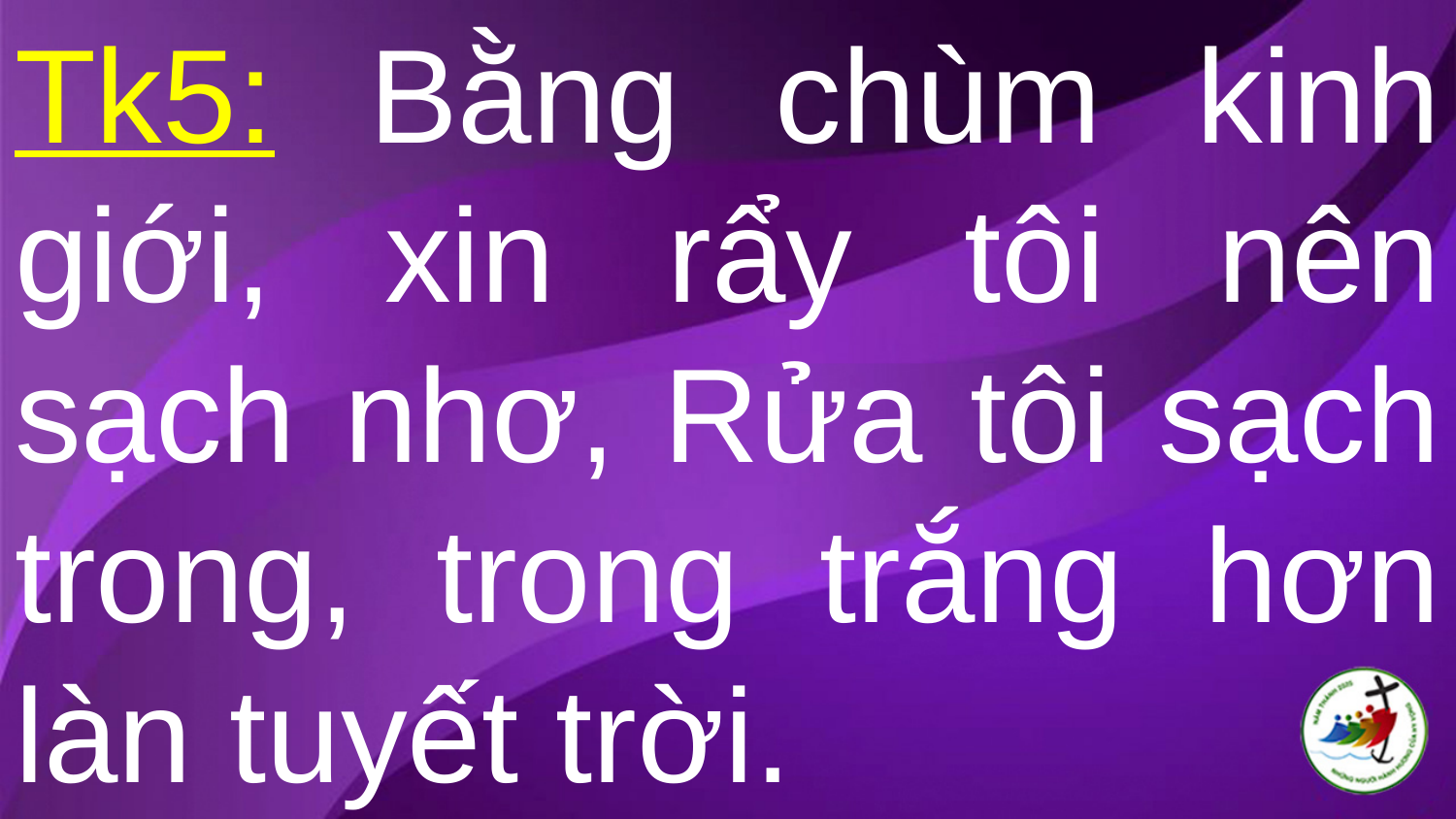

# Tk5: Bằng chùm kinh giới, xin rẩy tôi nên sạch nhơ, Rửa tôi sạch trong, trong trắng hơn làn tuyết trời.